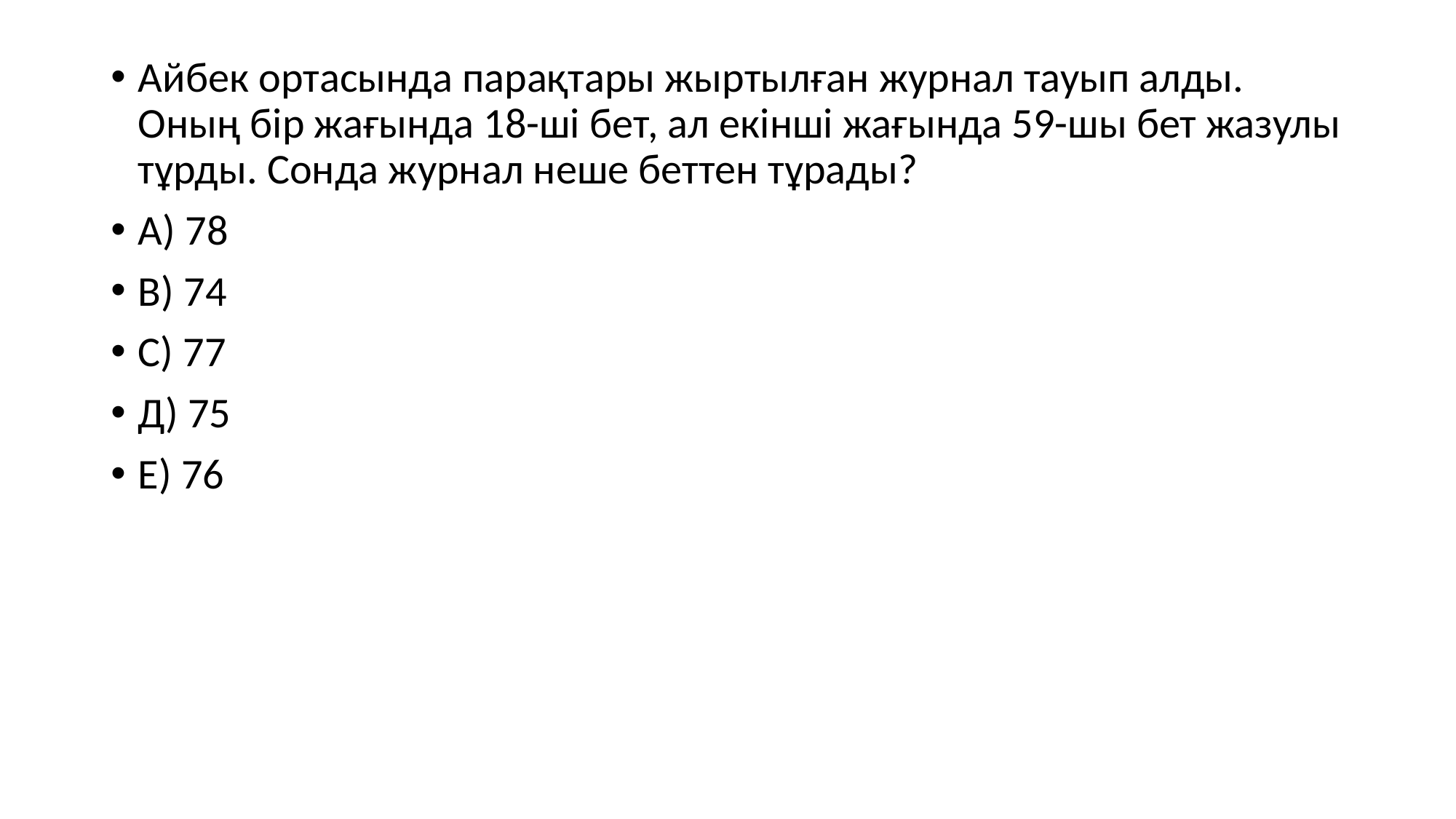

Айбек ортасында парақтары жыртылған журнал тауып алды. Оның бір жағында 18-ші бет, ал екінші жағында 59-шы бет жазулы тұрды. Сонда журнал неше беттен тұрады?
А) 78
В) 74
С) 77
Д) 75
Е) 76